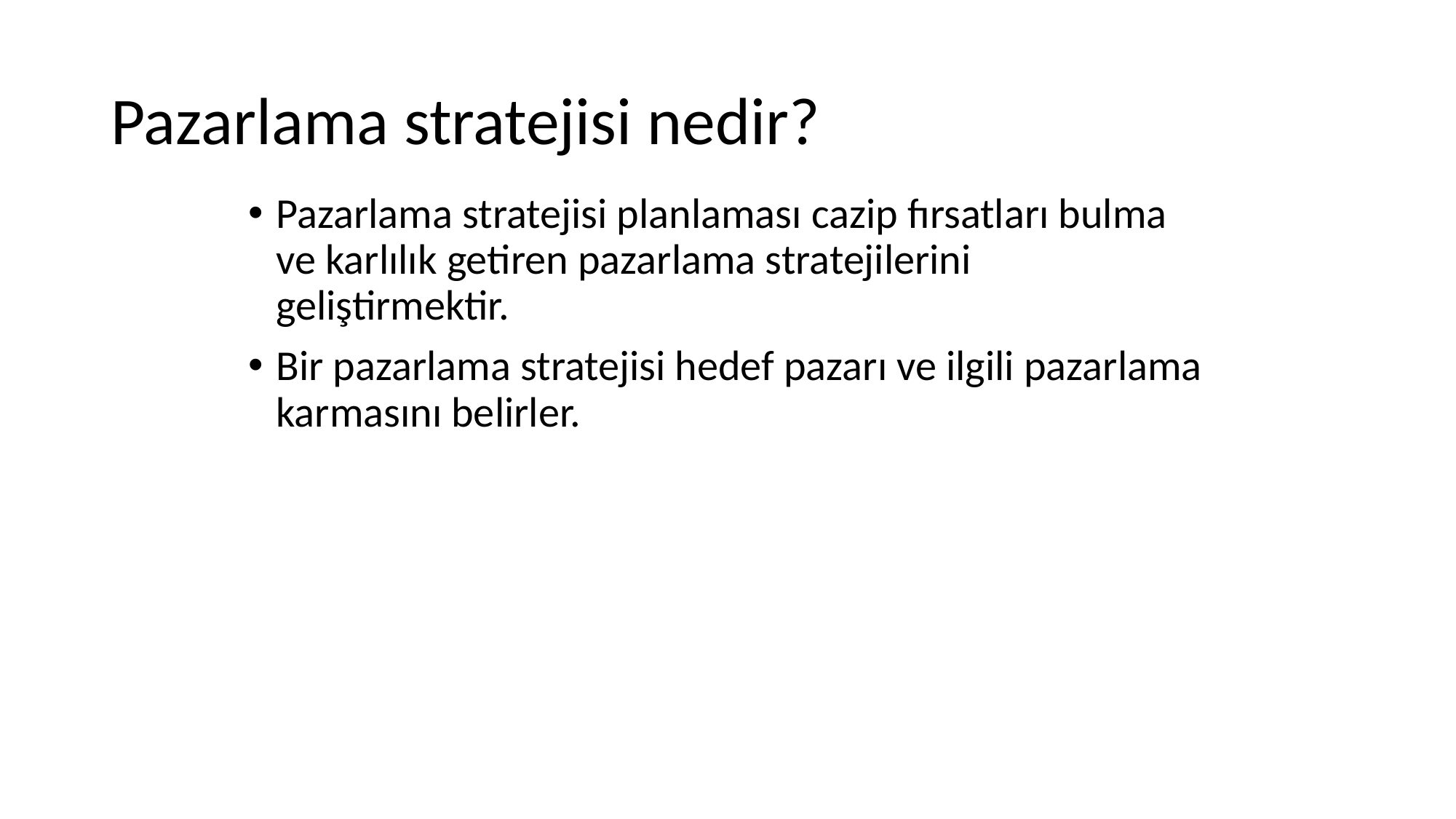

# Pazarlama stratejisi nedir?
Pazarlama stratejisi planlaması cazip fırsatları bulma ve karlılık getiren pazarlama stratejilerini geliştirmektir.
Bir pazarlama stratejisi hedef pazarı ve ilgili pazarlama karmasını belirler.